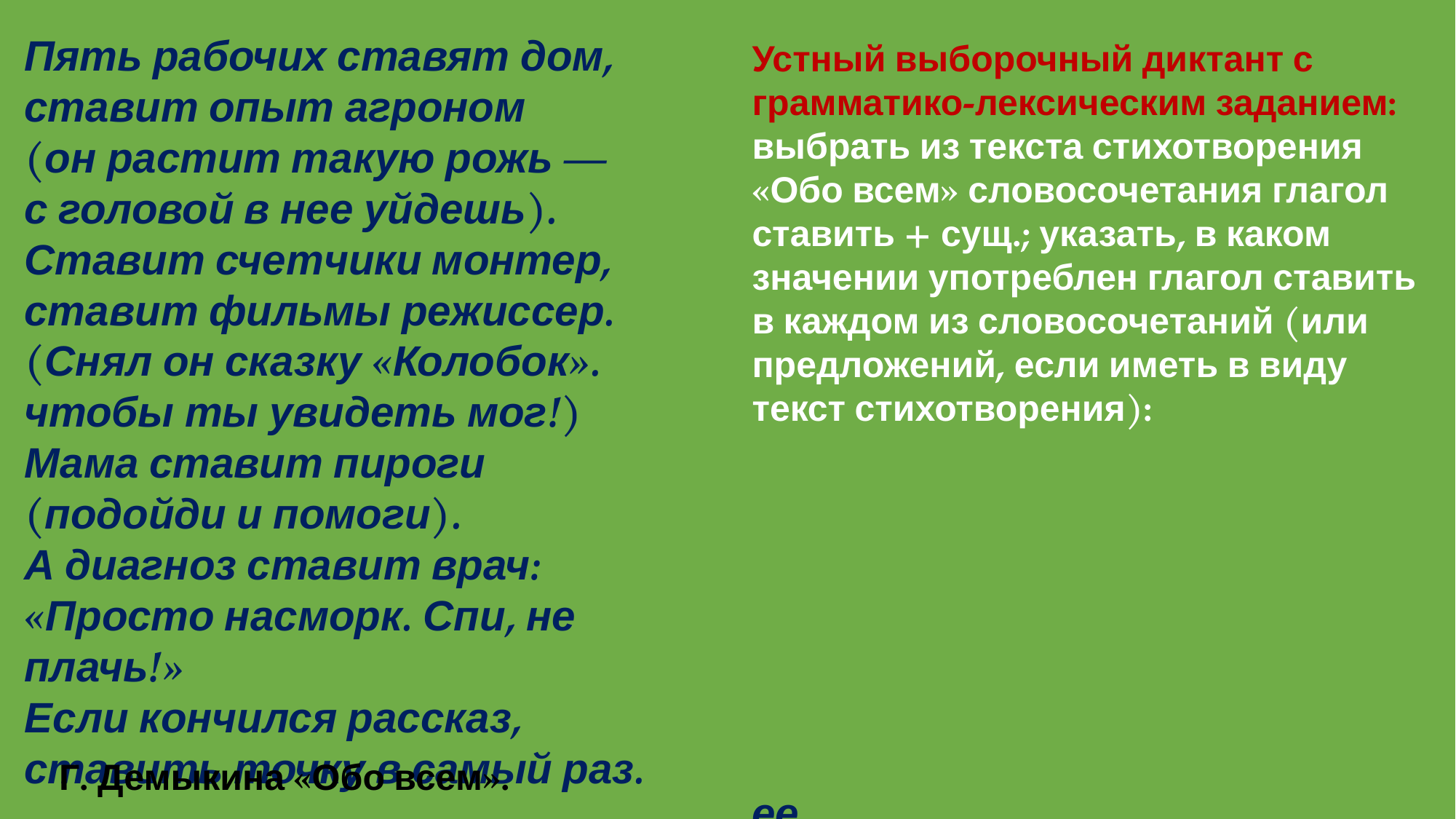

Пять рабочих ставят дом,
ставит опыт агроном
(он растит такую рожь —
с головой в нее уйдешь).
Ставит счетчики монтер,
ставит фильмы режиссер.
(Снял он сказку «Колобок».
чтобы ты увидеть мог!)
Мама ставит пироги
(подойди и помоги).
А диагноз ставит врач:
«Просто насморк. Спи, не плачь!»
Если кончился рассказ,
ставить точку в самый раз.
Устный выборочный диктант с грамматико-лексическим заданием: выбрать из текста стихотворения «Обо всем» словосочетания глагол ставить + сущ.; указать, в каком значении употреблен глагол ставить в каждом из словосочетаний (или предложений, если иметь в виду текст стихотворения):
… — строить,
…— производить,
… — устанавливать,
…  — снимать,
…— затевать,
…— определять болезнь,
…— графически изображать ее.

Г. Демыкина «Обо всем».